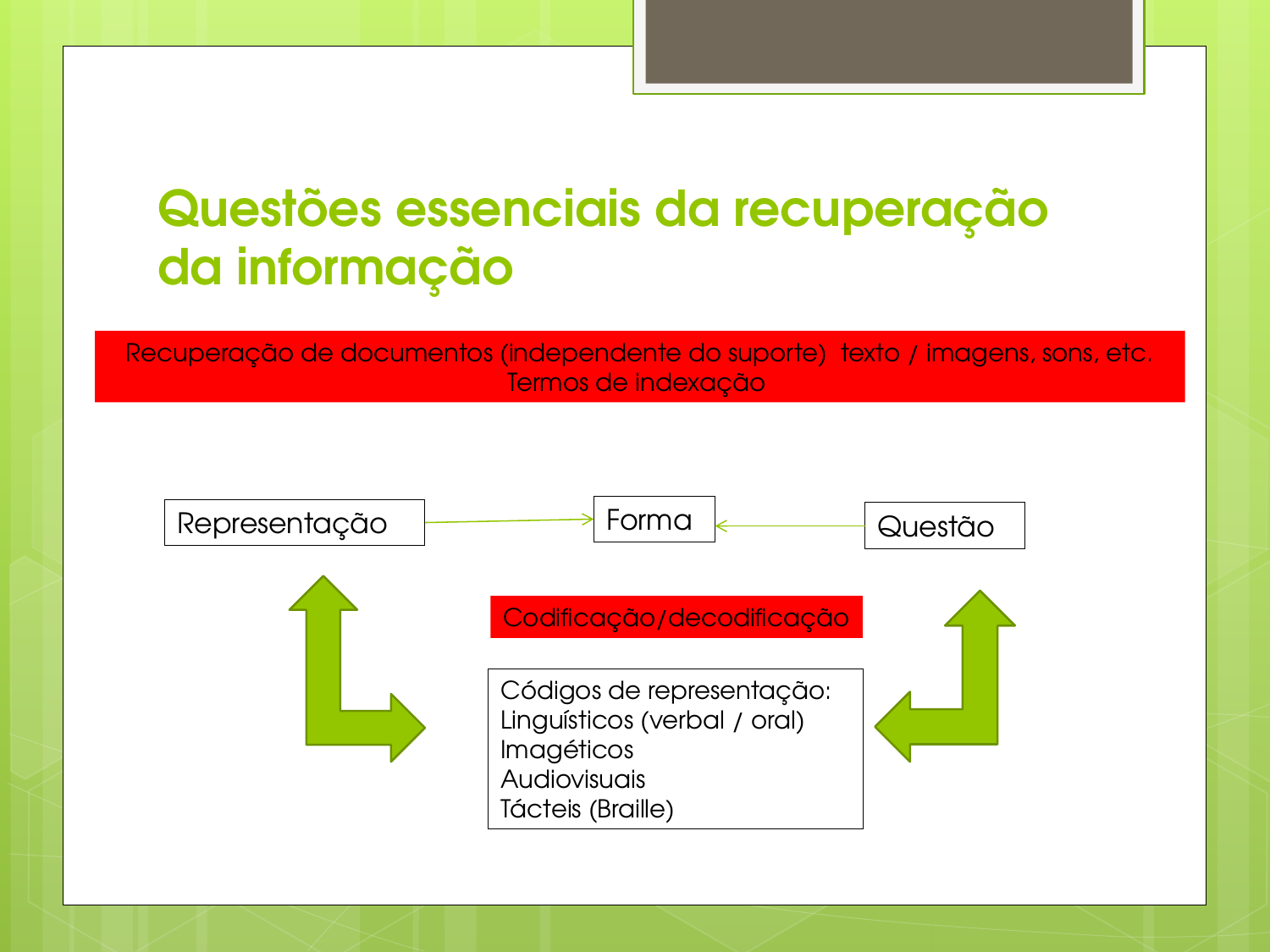

# Questões essenciais da recuperação da informação
Recuperação de documentos (independente do suporte)  texto / imagens, sons, etc.
Termos de indexação
Forma
Representação
Questão

Codificação/decodificação

Códigos de representação:
Linguísticos (verbal / oral)
Imagéticos
Audiovisuais
Tácteis (Braille)